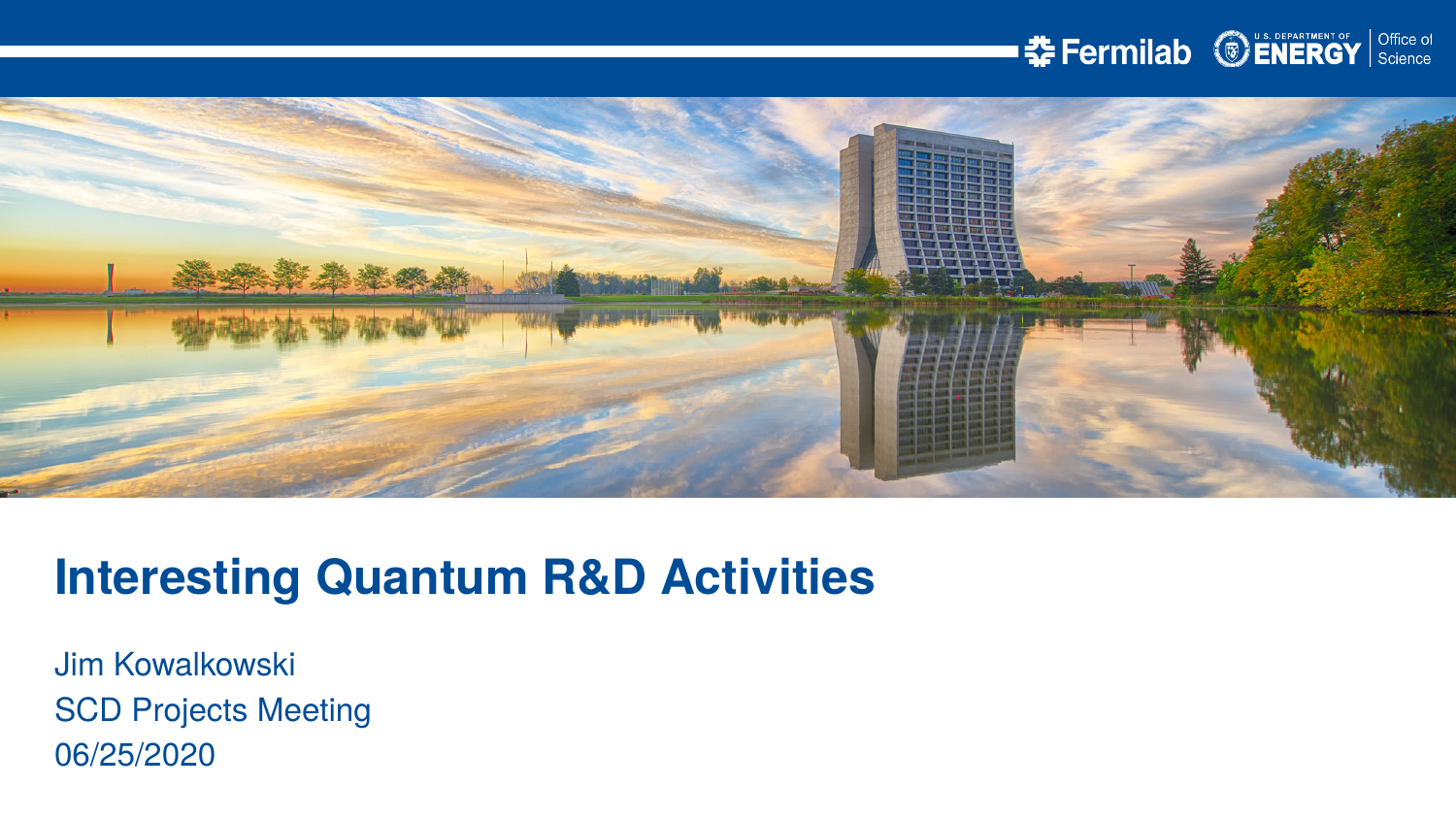

Interesting Quantum R&D Activities
Jim Kowalkowski
SCD Projects Meeting
06/25/2020